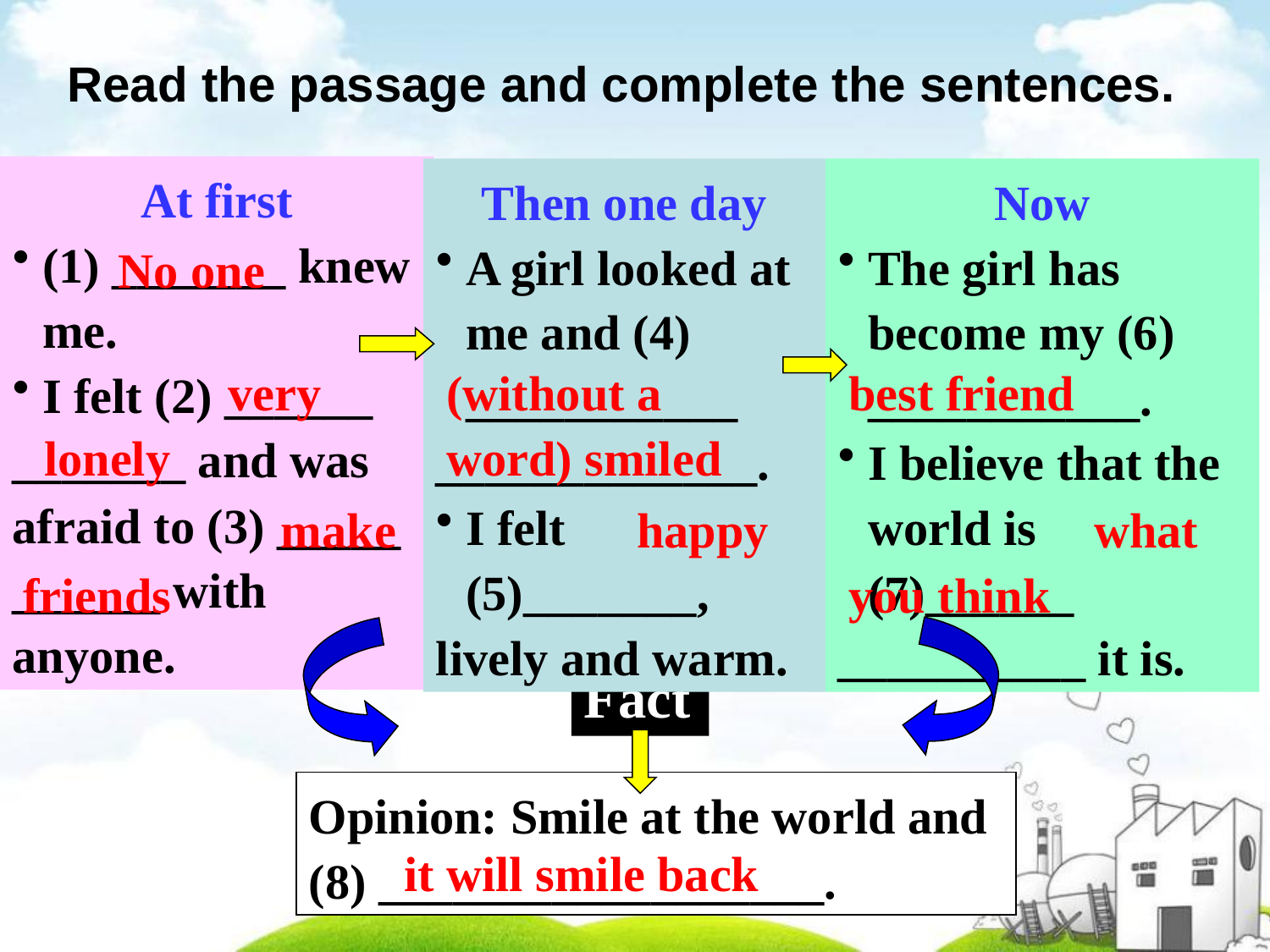

Read the passage and complete the sentences.
At first
(1) _______ knew me.
I felt (2) ______
_______ and was afraid to (3) _____
______ with anyone.
Then one day
A girl looked at me and (4) ___________
_____________.
I felt (5)_______,
lively and warm.
Now
The girl has become my (6) ___________.
I believe that the world is (7)______
__________ it is.
No one

               very
lonely
(without a
word) smiled

best friend
                     make
friends
happy
                    what
you think

Fact

Opinion: Smile at the world and (8) __________________.
it will smile back